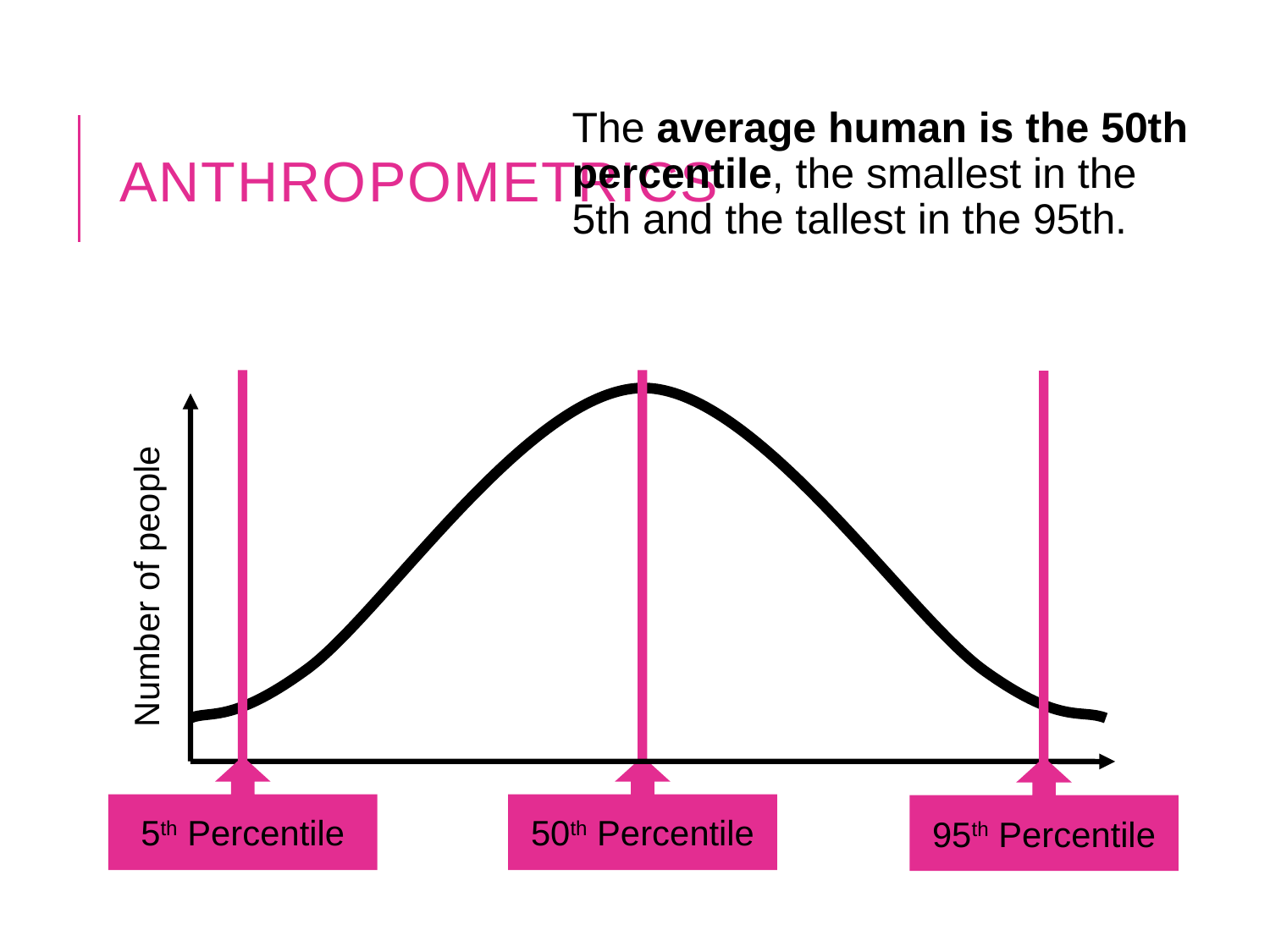

# anthropometrics
The average human is the 50th percentile, the smallest in the 5th and the tallest in the 95th.

Number of people
5th Percentile
50th Percentile
95th Percentile